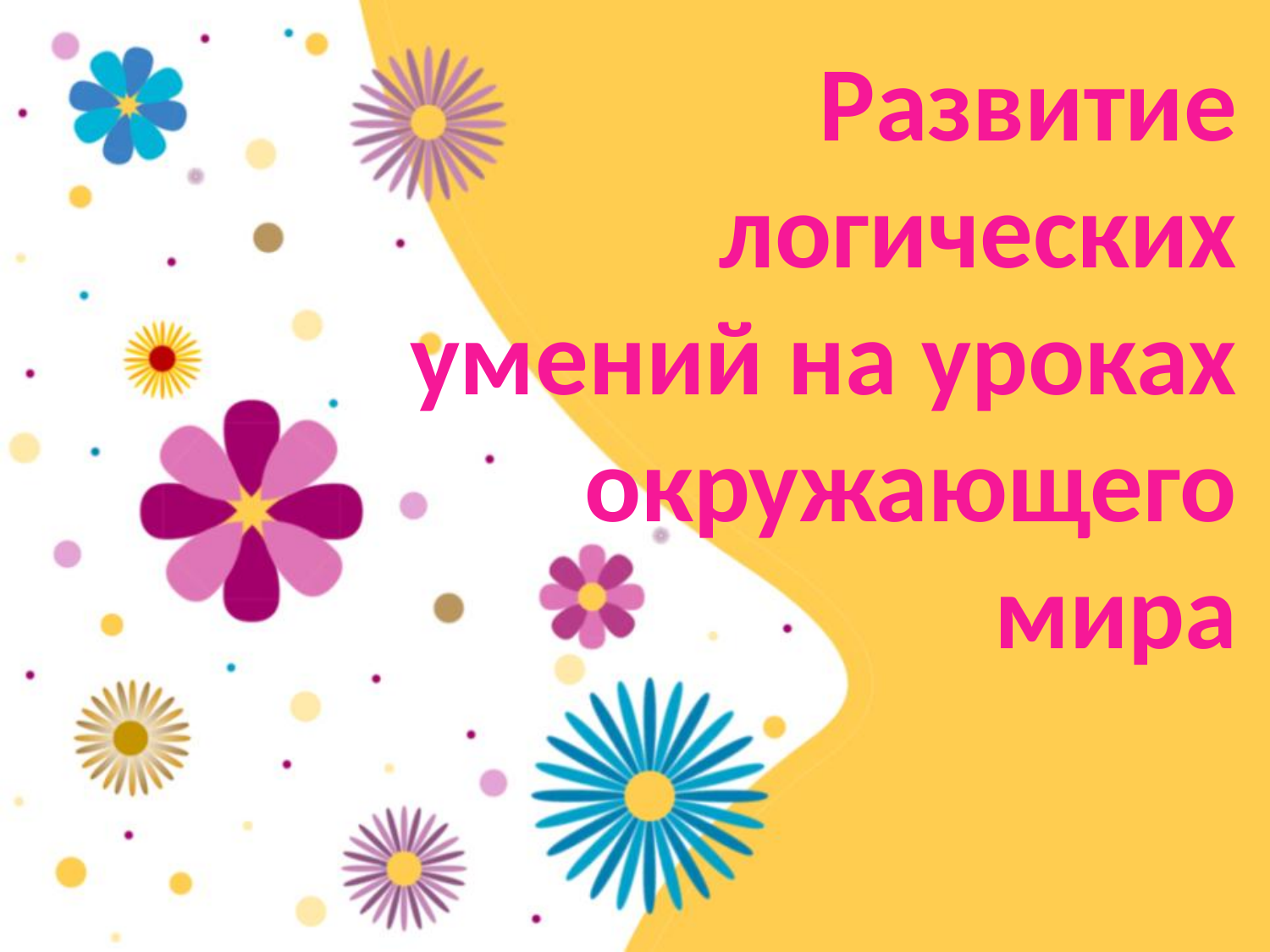

# Развитие логических умений на уроках окружающего мира